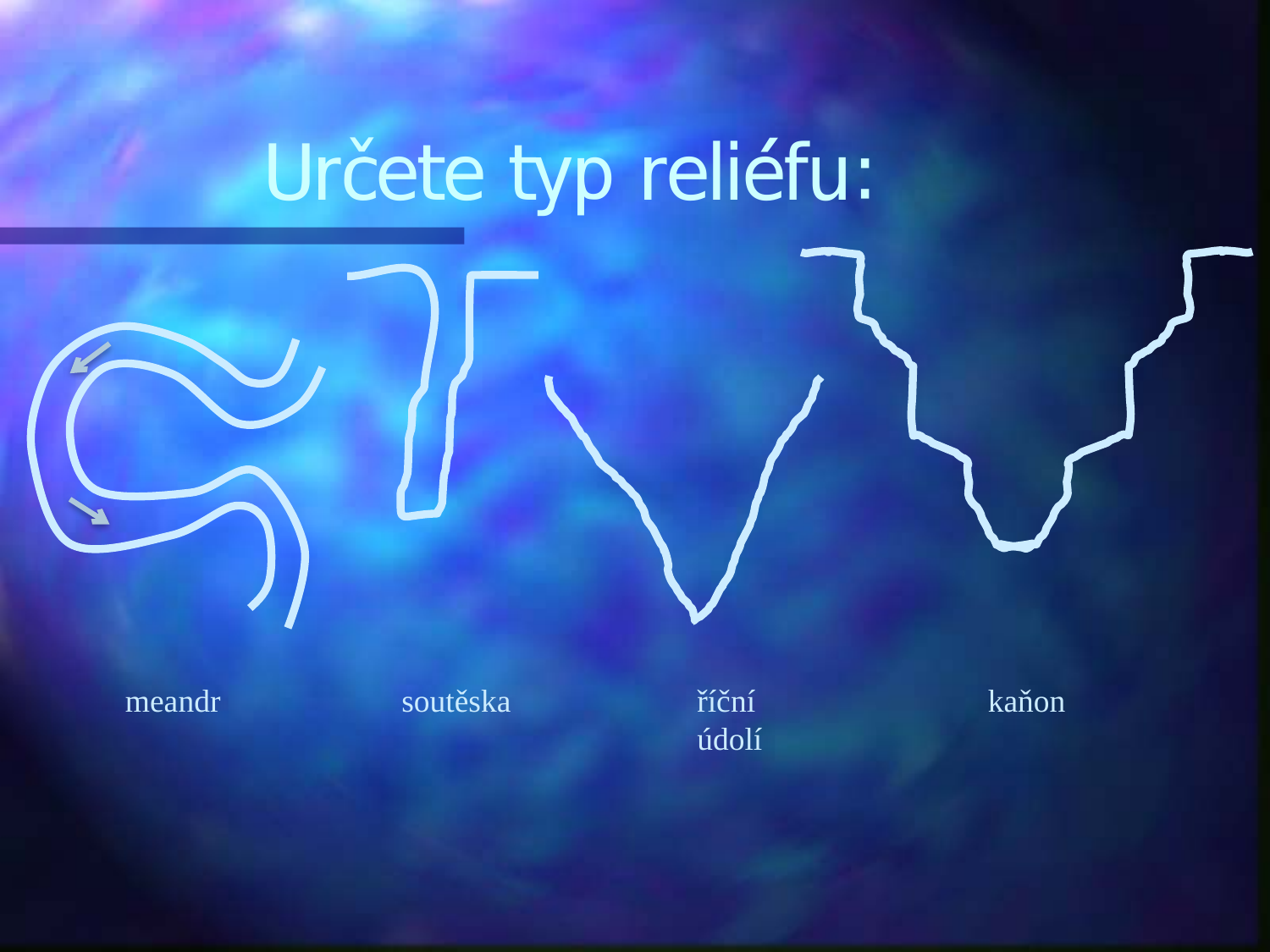

# Určete typ reliéfu:

meandr
soutěska
říční údolí
kaňon